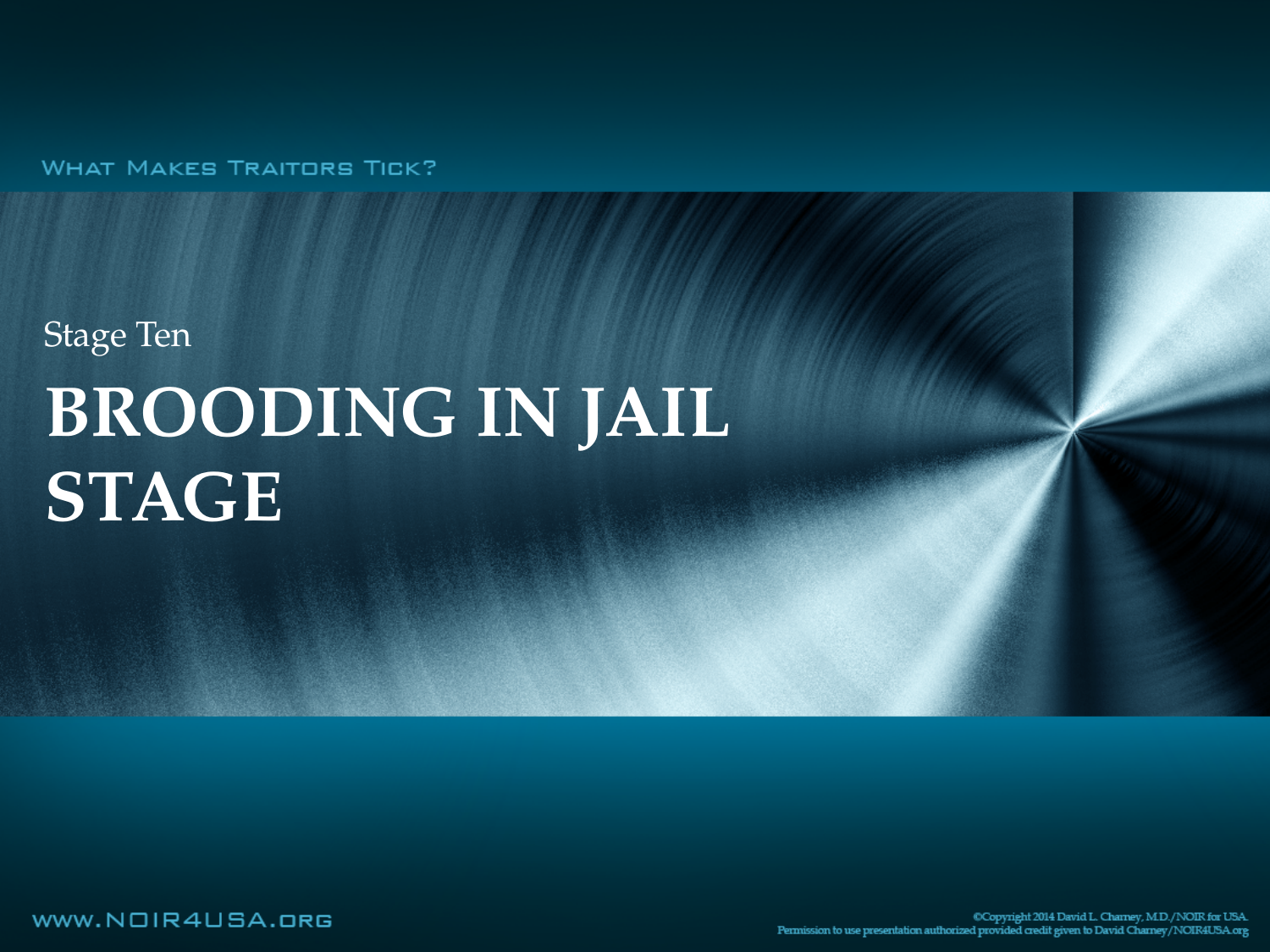

Stage Ten
# Brooding in jail stage